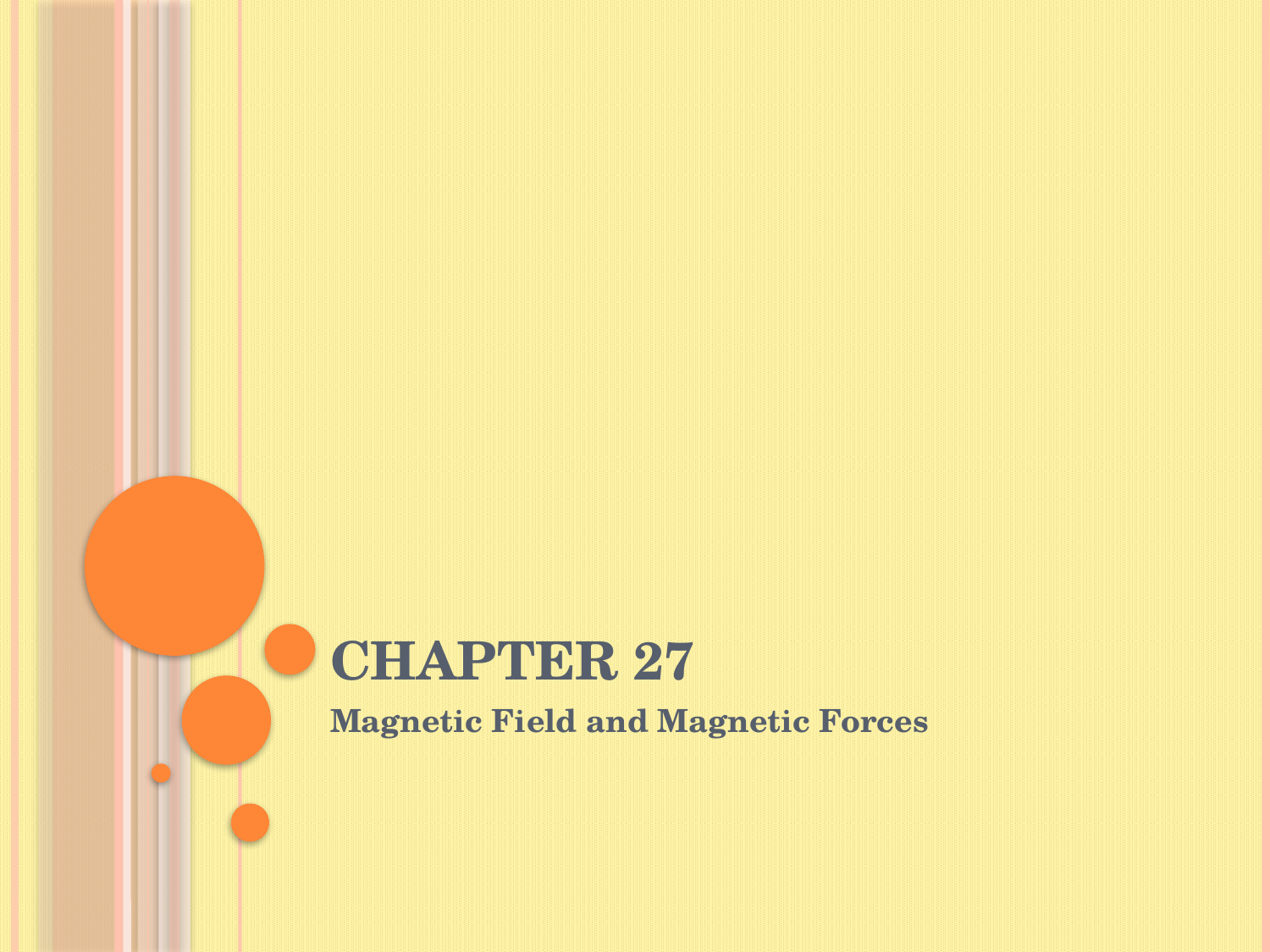

# CHAPTER 27
Magnetic Field and Magnetic Forces